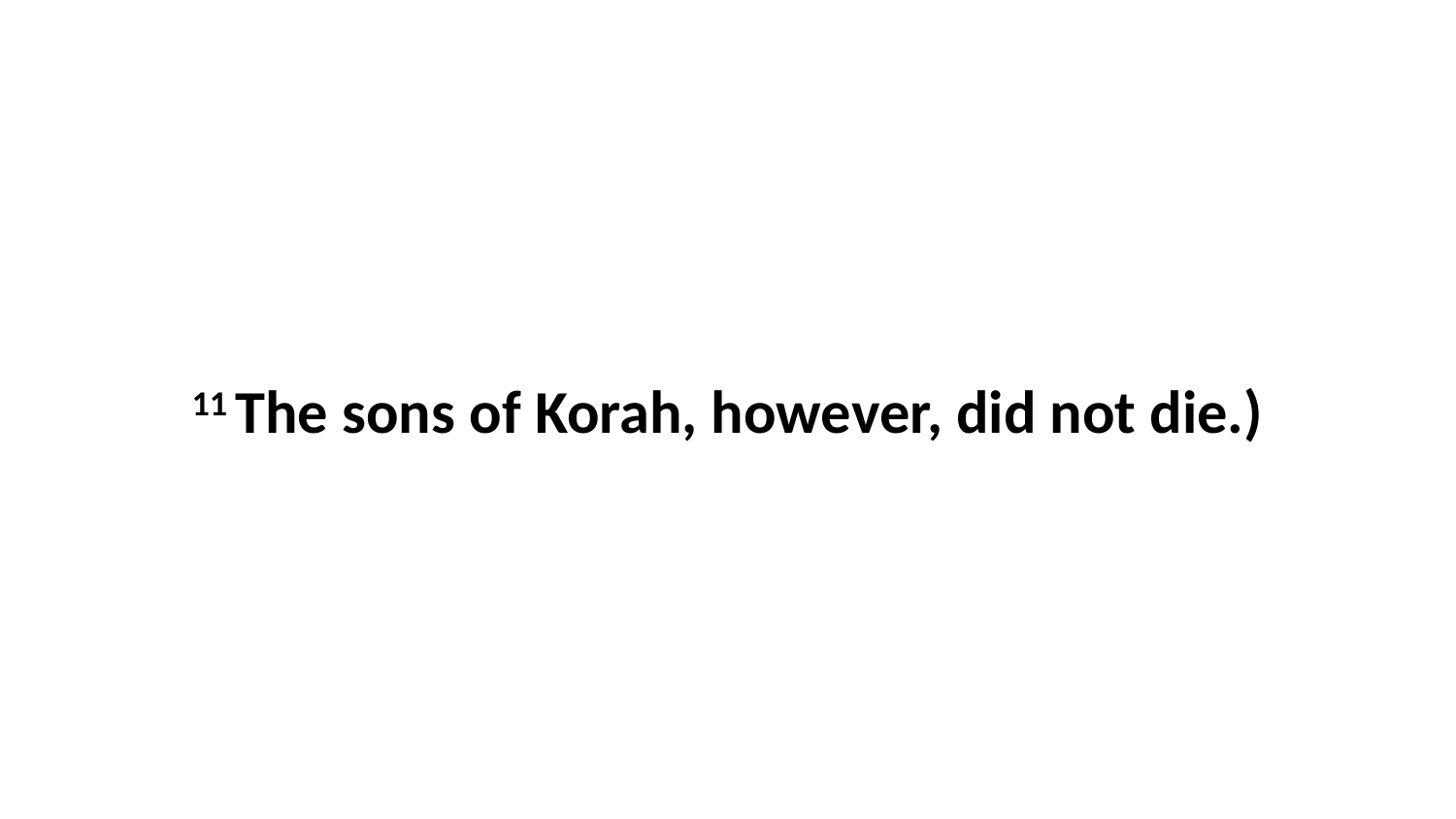

11 The sons of Korah, however, did not die.)